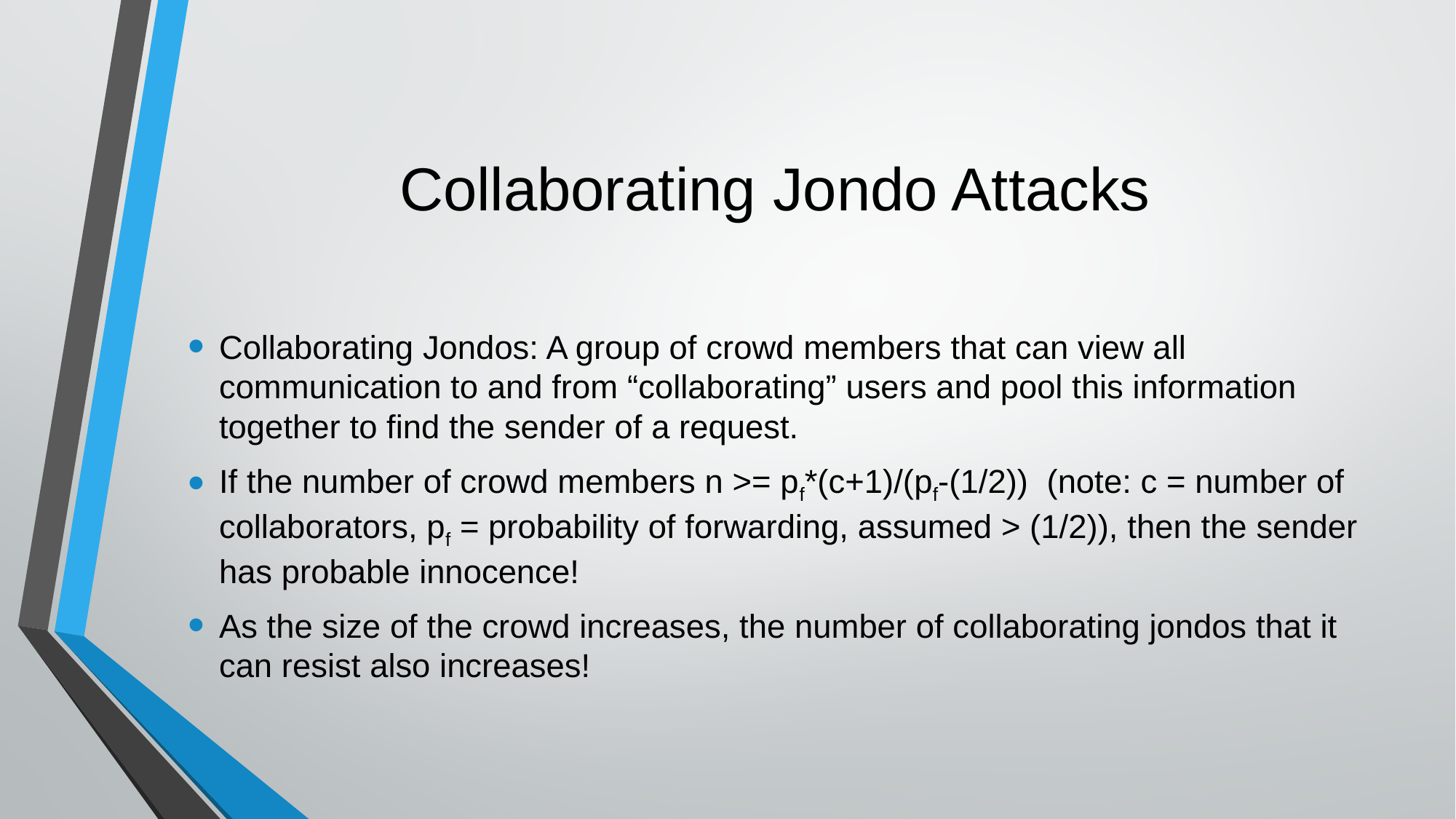

# Collaborating Jondo Attacks
Collaborating Jondos: A group of crowd members that can view all communication to and from “collaborating” users and pool this information together to find the sender of a request.
If the number of crowd members n >= pf*(c+1)/(pf-(1/2))  (note: c = number of collaborators, pf = probability of forwarding, assumed > (1/2)), then the sender has probable innocence!
As the size of the crowd increases, the number of collaborating jondos that it can resist also increases!